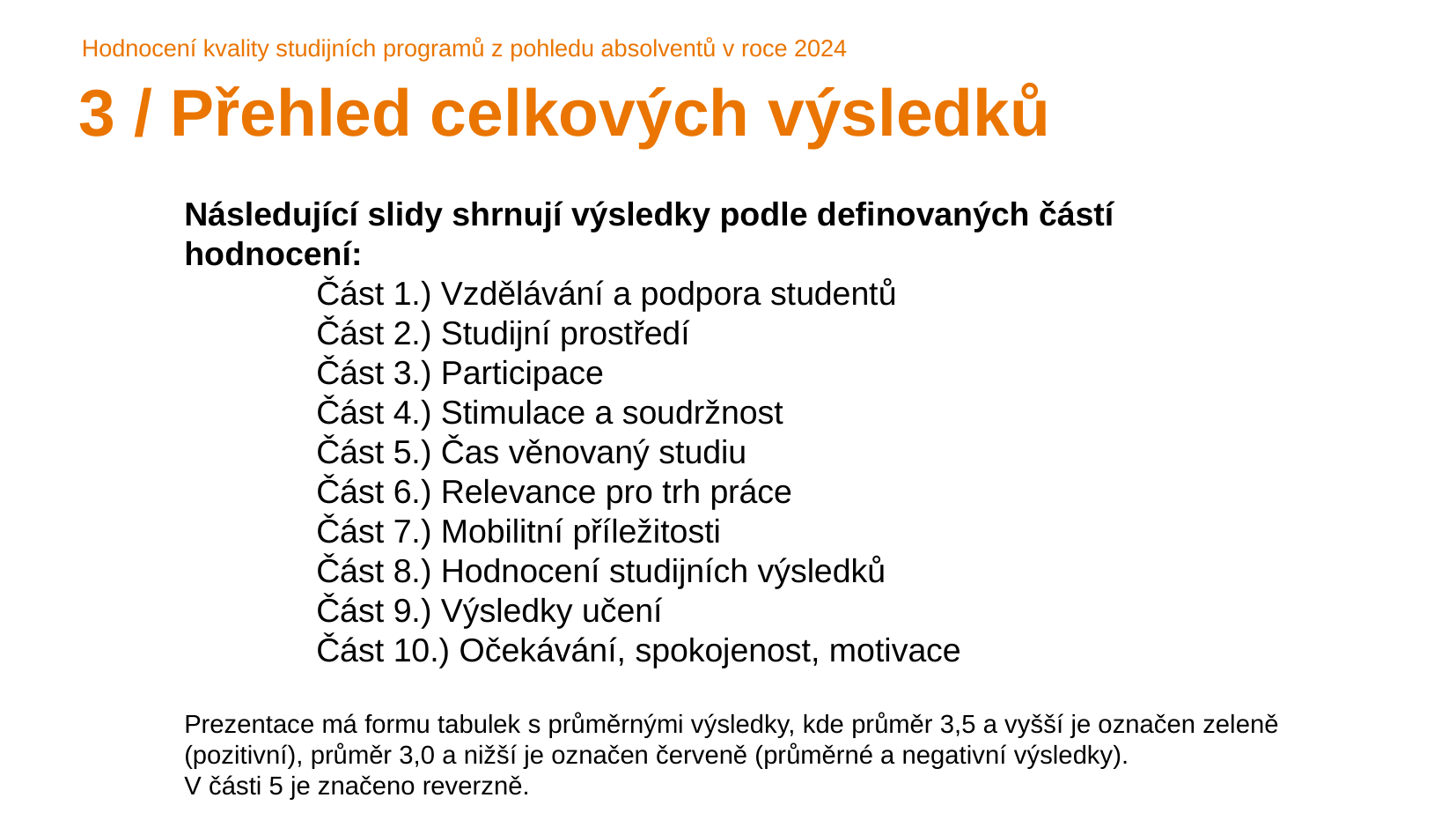

Hodnocení kvality studijních programů z pohledu absolventů v roce 2024
3 / Přehled celkových výsledků
Následující slidy shrnují výsledky podle definovaných částí hodnocení:
	Část 1.) Vzdělávání a podpora studentů
	Část 2.) Studijní prostředí
	Část 3.) Participace
	Část 4.) Stimulace a soudržnost
	Část 5.) Čas věnovaný studiu
	Část 6.) Relevance pro trh práce
	Část 7.) Mobilitní příležitosti
	Část 8.) Hodnocení studijních výsledků
	Část 9.) Výsledky učení
	Část 10.) Očekávání, spokojenost, motivace

Prezentace má formu tabulek s průměrnými výsledky, kde průměr 3,5 a vyšší je označen zeleně (pozitivní), průměr 3,0 a nižší je označen červeně (průměrné a negativní výsledky).
V části 5 je značeno reverzně.